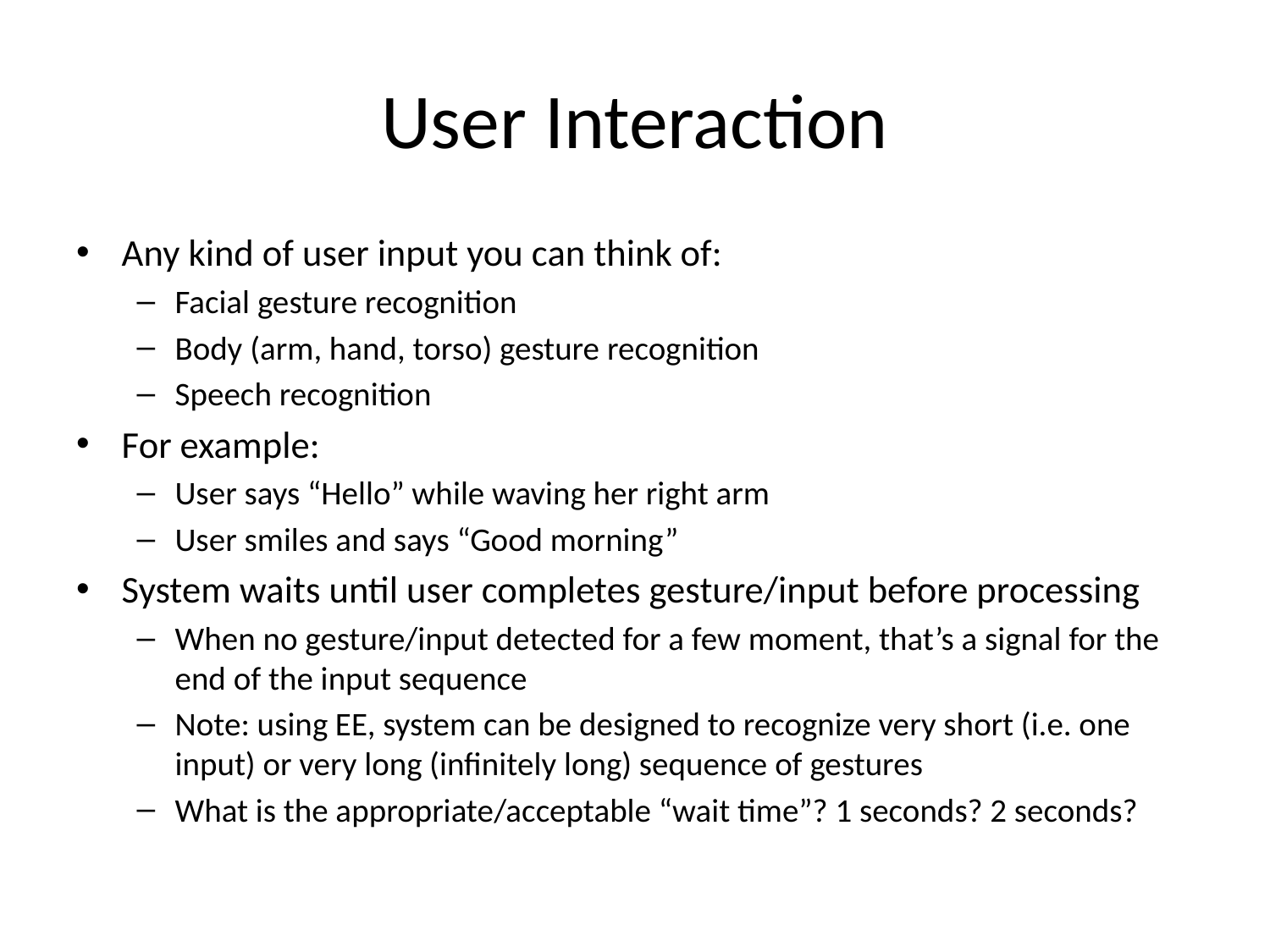

# User Interaction
Any kind of user input you can think of:
Facial gesture recognition
Body (arm, hand, torso) gesture recognition
Speech recognition
For example:
User says “Hello” while waving her right arm
User smiles and says “Good morning”
System waits until user completes gesture/input before processing
When no gesture/input detected for a few moment, that’s a signal for the end of the input sequence
Note: using EE, system can be designed to recognize very short (i.e. one input) or very long (infinitely long) sequence of gestures
What is the appropriate/acceptable “wait time”? 1 seconds? 2 seconds?